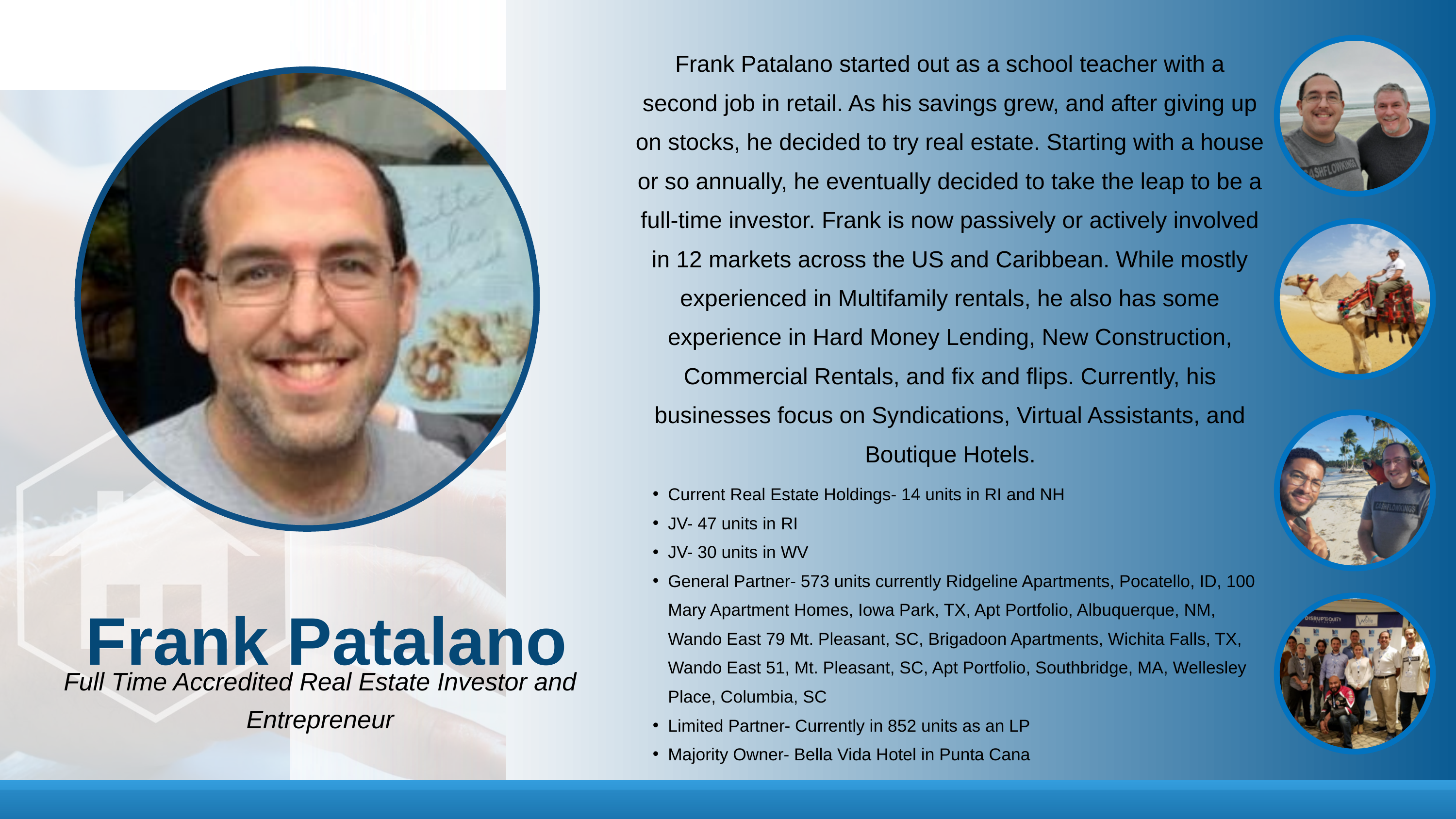

Frank Patalano started out as a school teacher with a second job in retail. As his savings grew, and after giving up on stocks, he decided to try real estate. Starting with a house or so annually, he eventually decided to take the leap to be a full-time investor. Frank is now passively or actively involved in 12 markets across the US and Caribbean. While mostly experienced in Multifamily rentals, he also has some experience in Hard Money Lending, New Construction, Commercial Rentals, and fix and flips. Currently, his businesses focus on Syndications, Virtual Assistants, and Boutique Hotels.

Current Real Estate Holdings- 14 units in RI and NH
JV- 47 units in RI
JV- 30 units in WV
General Partner- 573 units currently Ridgeline Apartments, Pocatello, ID, 100 Mary Apartment Homes, Iowa Park, TX, Apt Portfolio, Albuquerque, NM, Wando East 79 Mt. Pleasant, SC, Brigadoon Apartments, Wichita Falls, TX, Wando East 51, Mt. Pleasant, SC, Apt Portfolio, Southbridge, MA, Wellesley Place, Columbia, SC
Limited Partner- Currently in 852 units as an LP
Majority Owner- Bella Vida Hotel in Punta Cana

Frank Patalano
Full Time Accredited Real Estate Investor and Entrepreneur